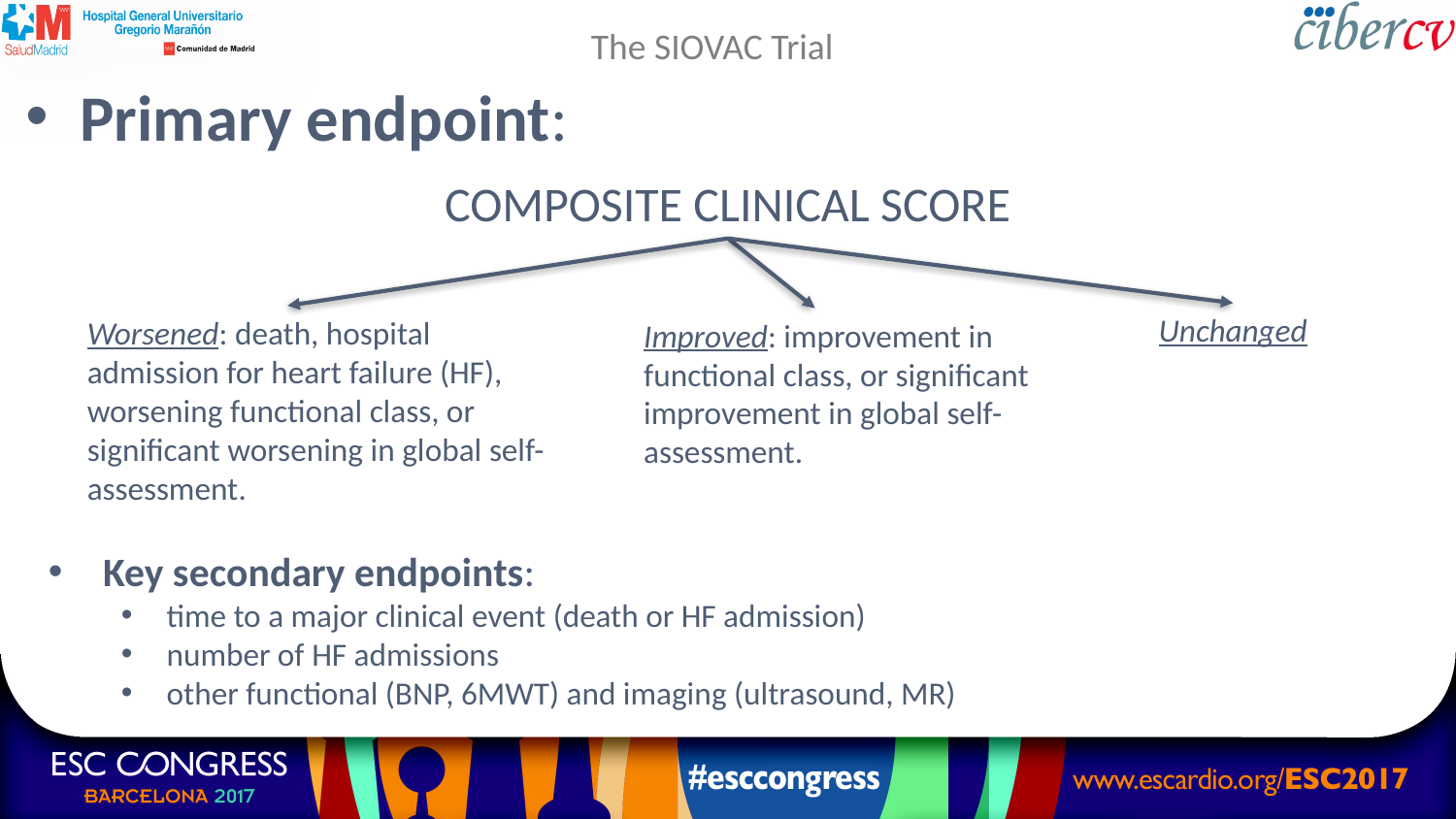

The SIOVAC Trial
Primary endpoint:
COMPOSITE CLINICAL SCORE
Unchanged
Worsened: death, hospital admission for heart failure (HF), worsening functional class, or significant worsening in global self-assessment.
Improved: improvement in functional class, or significant improvement in global self-assessment.
Key secondary endpoints:
time to a major clinical event (death or HF admission)
number of HF admissions
other functional (BNP, 6MWT) and imaging (ultrasound, MR)